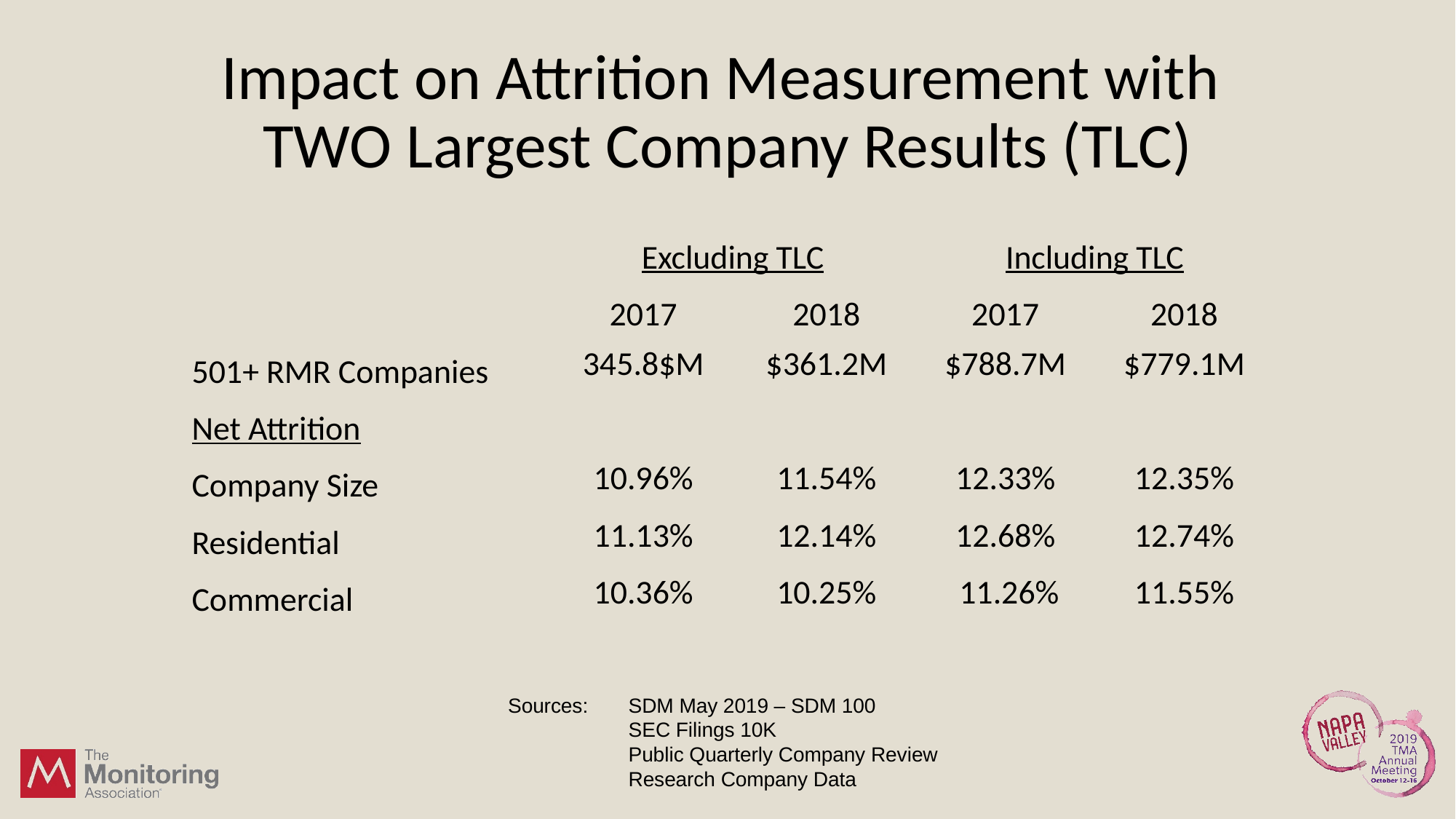

# Impact on Attrition Measurement with TWO Largest Company Results (TLC)
|  | Excluding TLC |  | Including TLC |  |
| --- | --- | --- | --- | --- |
|  | 2017 | 2018 | 2017 | 2018 |
| 501+ RMR Companies | 345.8$M | $361.2M | $788.7M | $779.1M |
| Net Attrition |  |  |  |  |
| Company Size | 10.96% | 11.54% | 12.33% | 12.35% |
| Residential | 11.13% | 12.14% | 12.68% | 12.74% |
| Commercial | 10.36% | 10.25% | 11.26% | 11.55% |
Sources:	  SDM May 2019 – SDM 100
	  SEC Filings 10K
	  Public Quarterly Company Review
	  Research Company Data